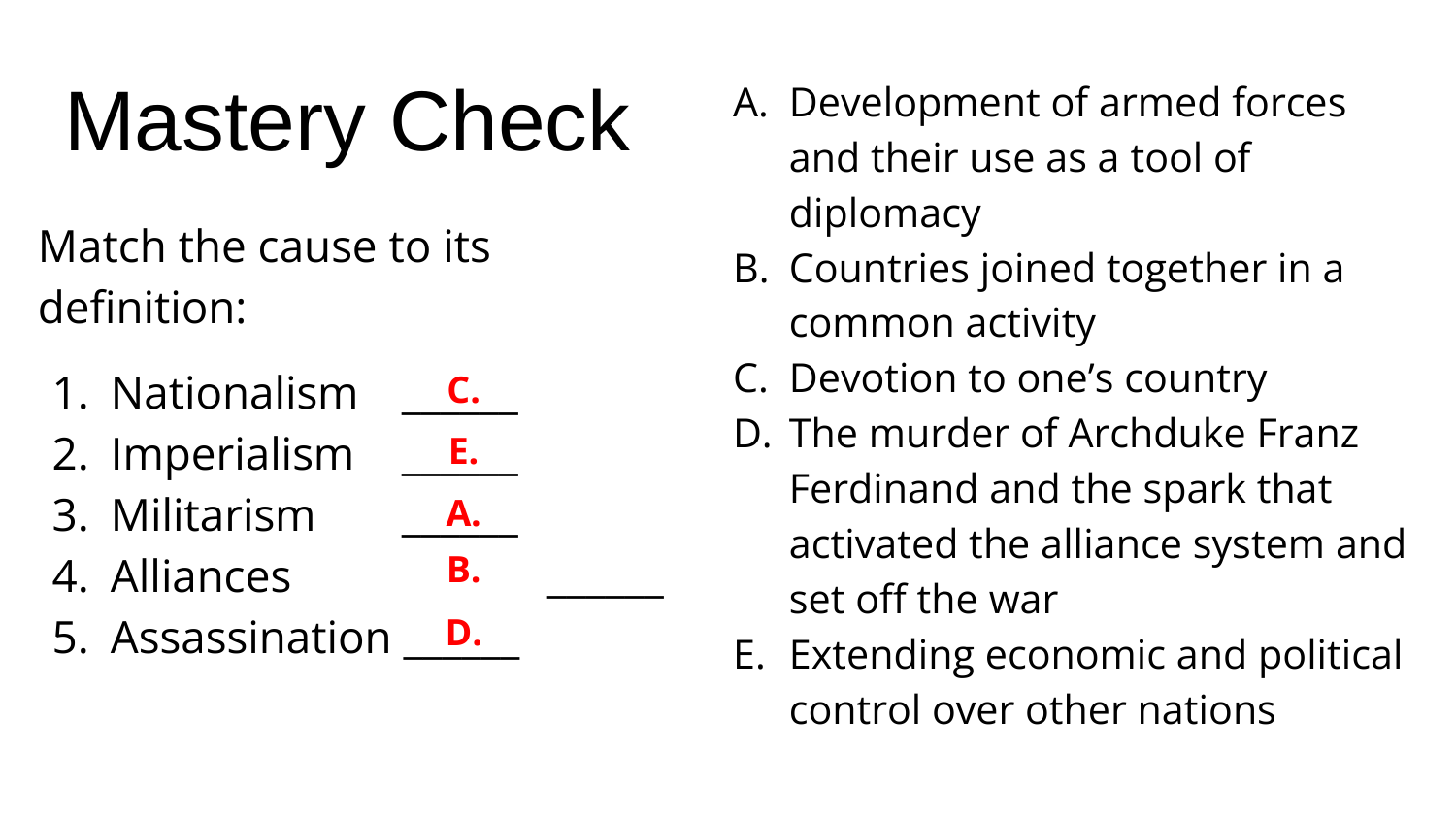

# Mastery Check
Development of armed forces and their use as a tool of diplomacy
Countries joined together in a common activity
Devotion to one’s country
The murder of Archduke Franz Ferdinand and the spark that activated the alliance system and set off the war
Extending economic and political control over other nations
Match the cause to its definition:
Nationalism 	______
Imperialism 	______
Militarism    	______
Alliances	 	______
Assassination ______
C.
E.
A.
B.
D.